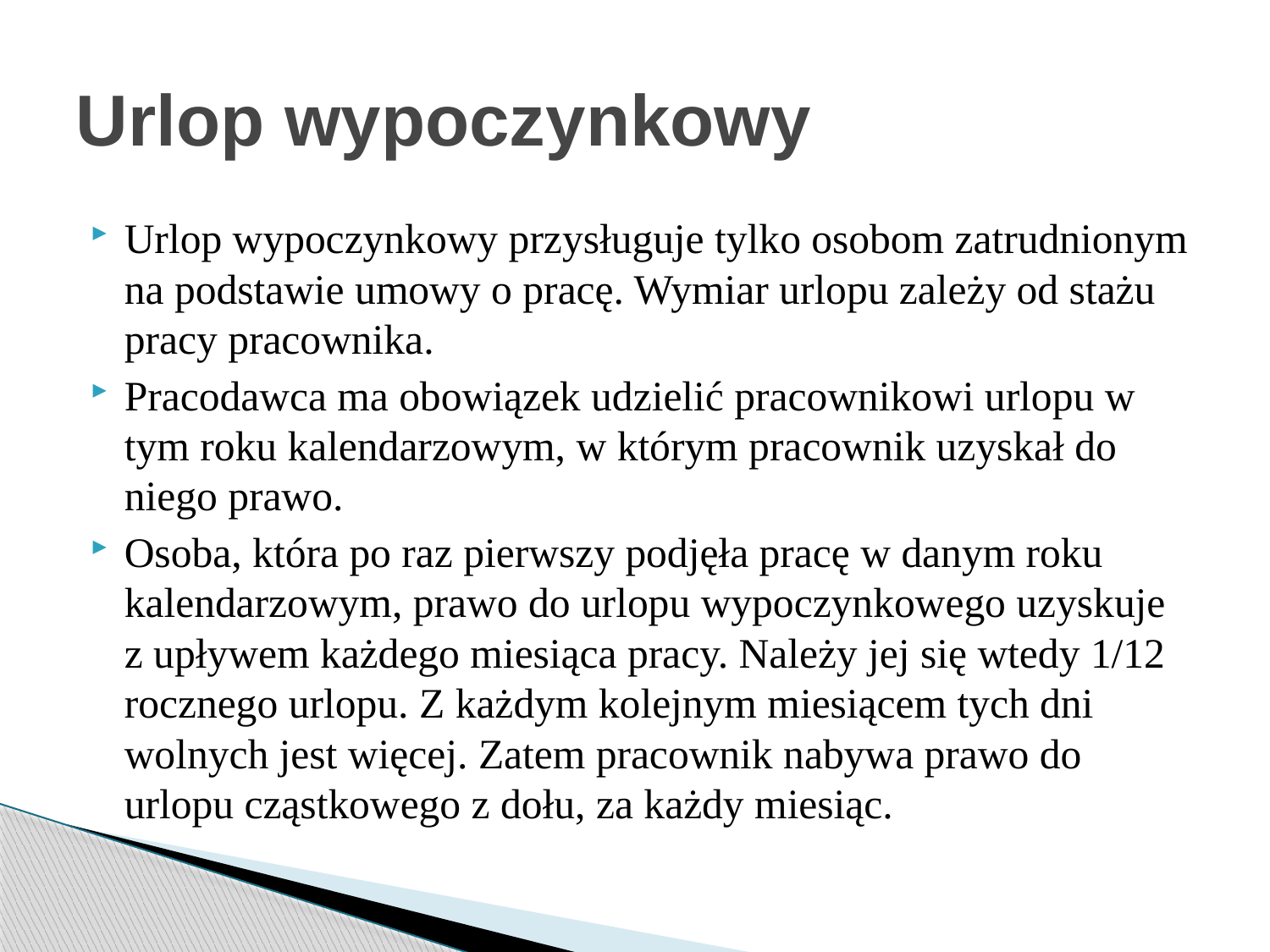

# Urlop wypoczynkowy
Urlop wypoczynkowy przysługuje tylko osobom zatrudnionym na podstawie umowy o pracę. Wymiar urlopu zależy od stażu pracy pracownika.
Pracodawca ma obowiązek udzielić pracownikowi urlopu w tym roku kalendarzowym, w którym pracownik uzyskał do niego prawo.
Osoba, która po raz pierwszy podjęła pracę w danym roku kalendarzowym, prawo do urlopu wypoczynkowego uzyskuje z upływem każdego miesiąca pracy. Należy jej się wtedy 1/12 rocznego urlopu. Z każdym kolejnym miesiącem tych dni wolnych jest więcej. Zatem pracownik nabywa prawo do urlopu cząstkowego z dołu, za każdy miesiąc.